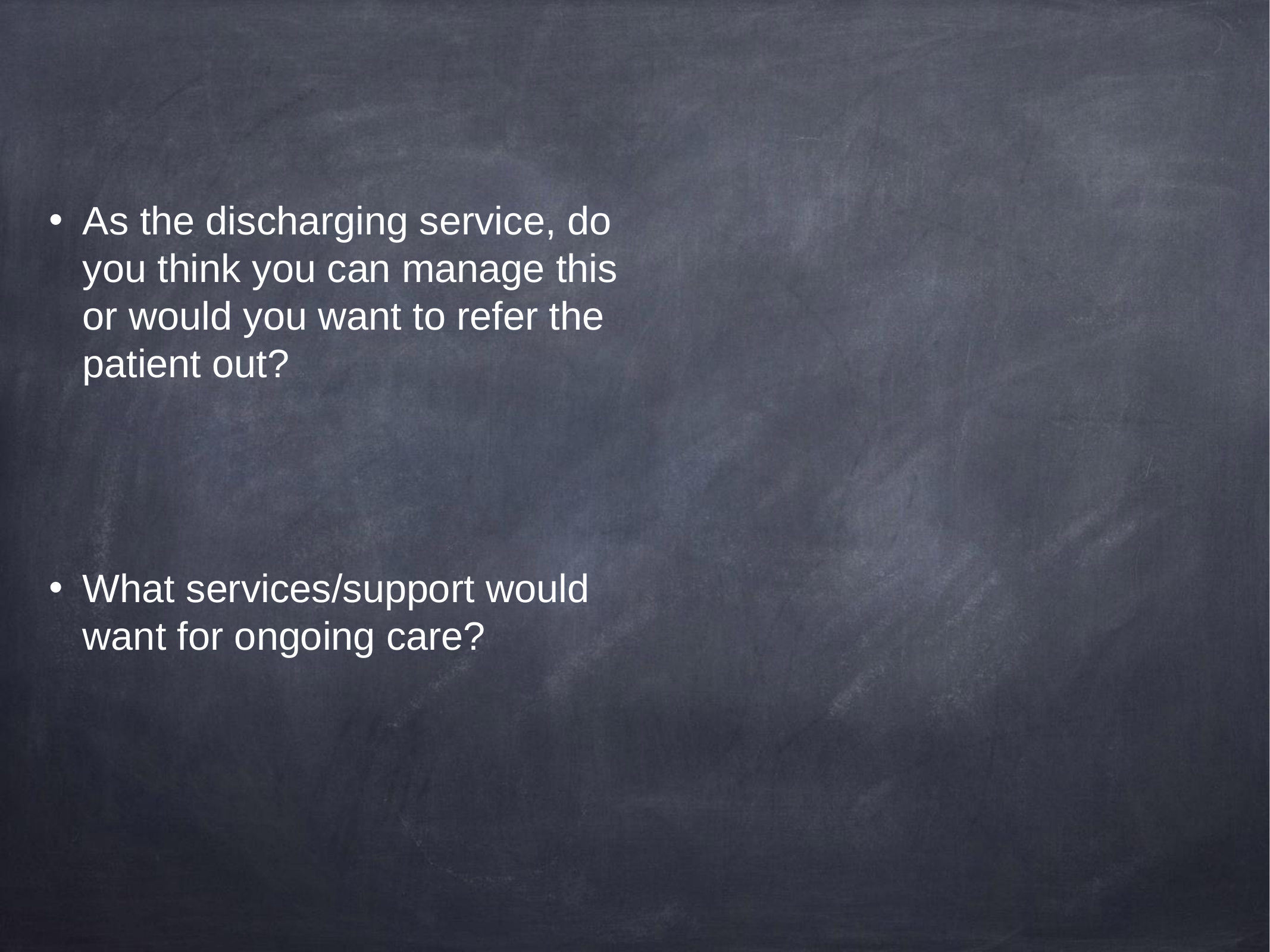

As the discharging service, do you think you can manage this or would you want to refer the patient out?

What services/support would want for ongoing care?